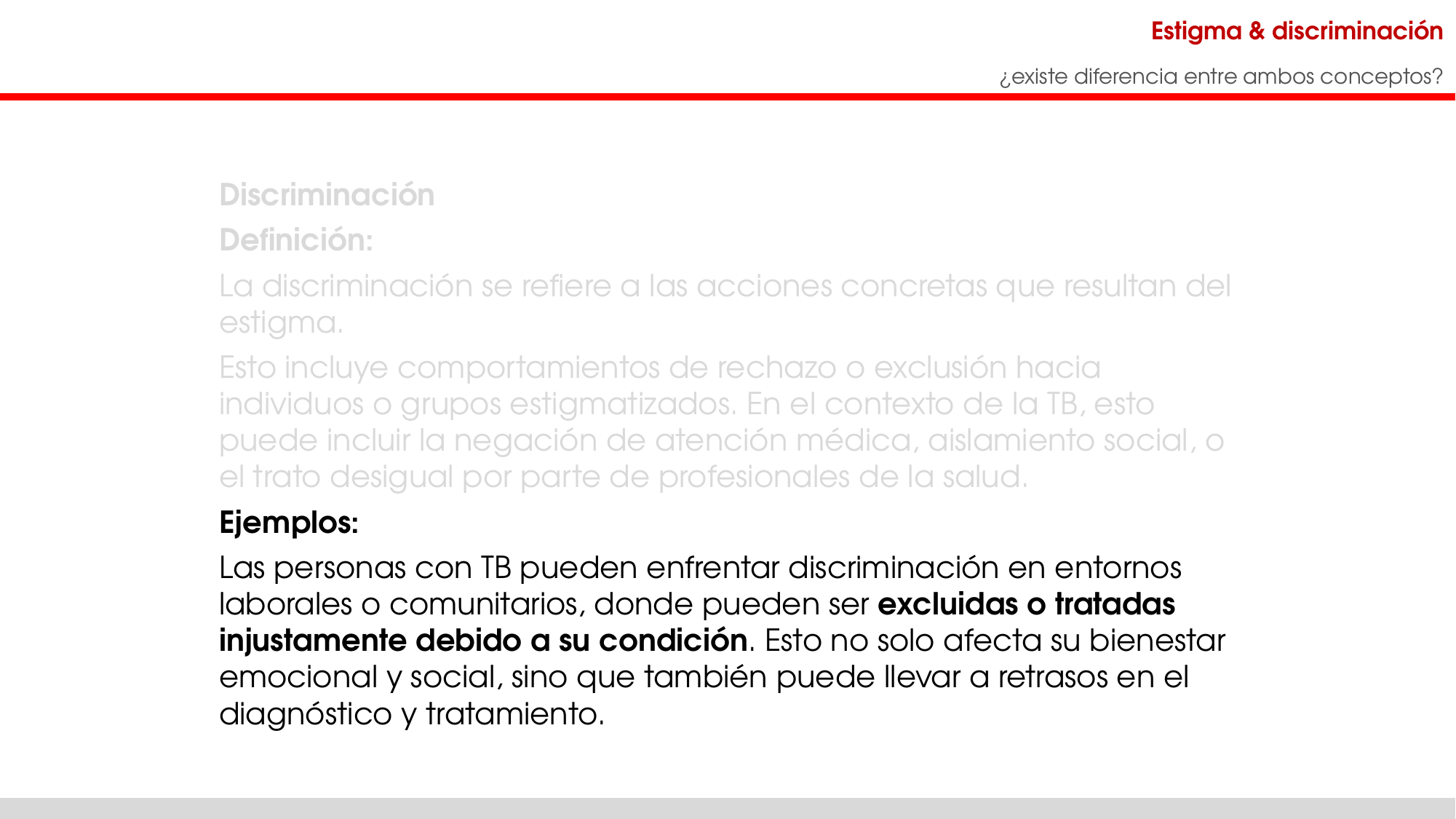

Estigma & discriminación
¿existe diferencia entre ambos conceptos?
Discriminación
Definición:
La discriminación se refiere a las acciones concretas que resultan del estigma.
Esto incluye comportamientos de rechazo o exclusión hacia individuos o grupos estigmatizados. En el contexto de la TB, esto puede incluir la negación de atención médica, aislamiento social, o el trato desigual por parte de profesionales de la salud.
Ejemplos:
Las personas con TB pueden enfrentar discriminación en entornos laborales o comunitarios, donde pueden ser excluidas o tratadas injustamente debido a su condición. Esto no solo afecta su bienestar emocional y social, sino que también puede llevar a retrasos en el diagnóstico y tratamiento.